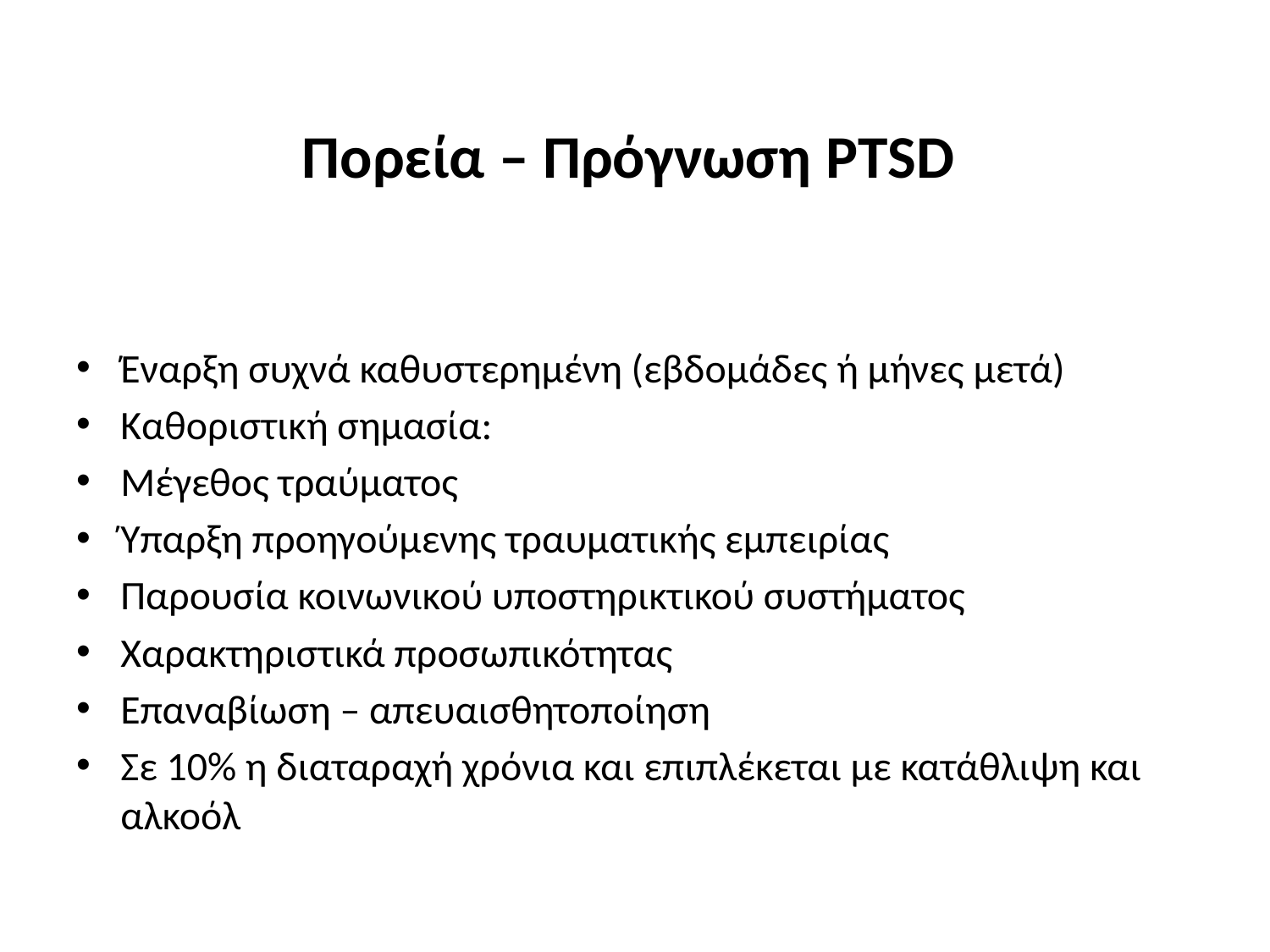

# Πορεία – Πρόγνωση PTSD

Έναρξη συχνά καθυστερημένη (εβδομάδες ή μήνες μετά)
Καθοριστική σημασία:
Μέγεθος τραύματος
Ύπαρξη προηγούμενης τραυματικής εμπειρίας
Παρουσία κοινωνικού υποστηρικτικού συστήματος
Χαρακτηριστικά προσωπικότητας
Επαναβίωση – απευαισθητοποίηση
Σε 10% η διαταραχή χρόνια και επιπλέκεται με κατάθλιψη και αλκοόλ